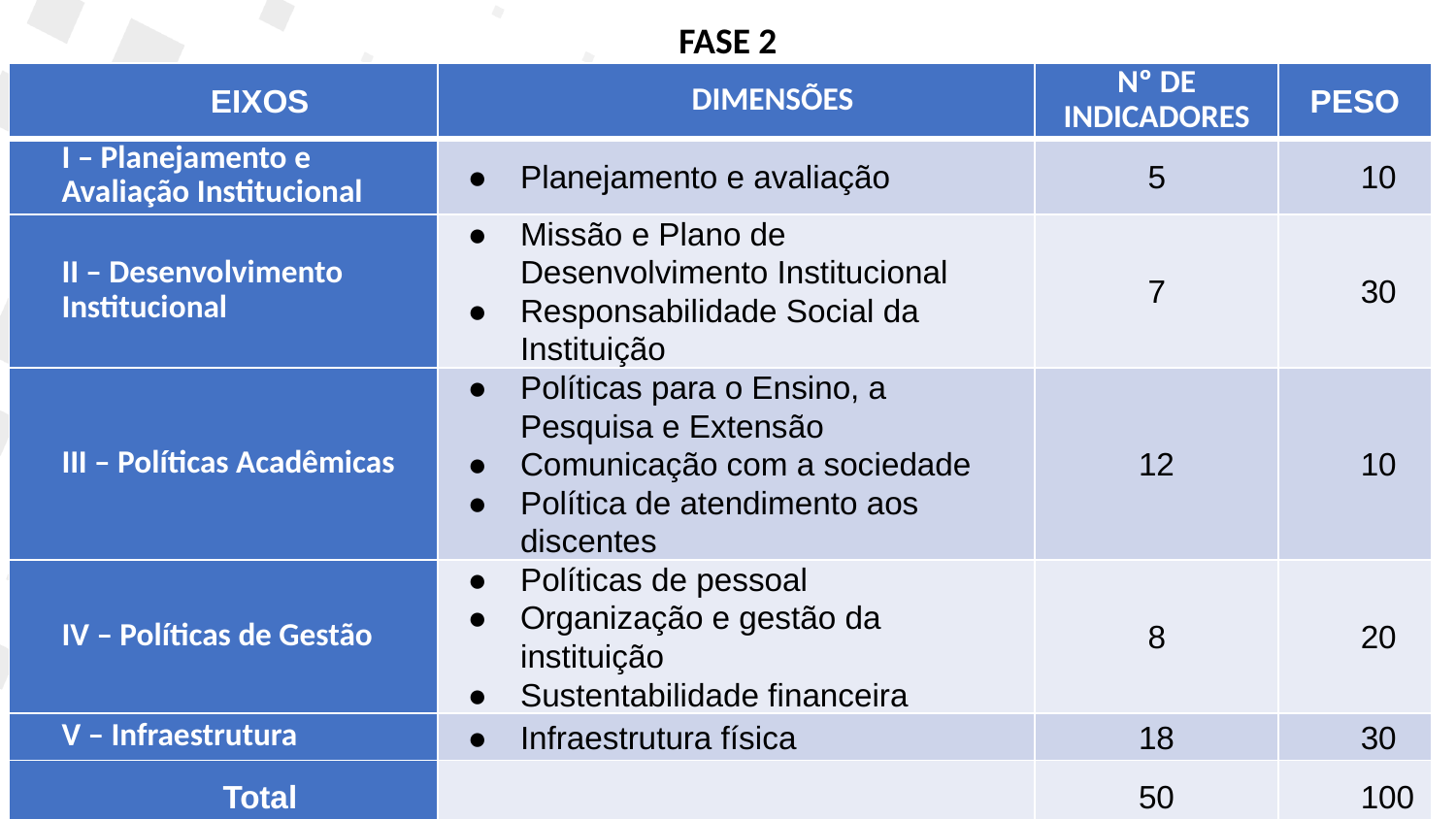

FASE 2
| EIXOS | DIMENSÕES | Nº DE INDICADORES | PESO |
| --- | --- | --- | --- |
| I – Planejamento e Avaliação Institucional | Planejamento e avaliação | 5 | 10 |
| II – Desenvolvimento Institucional | Missão e Plano de Desenvolvimento Institucional Responsabilidade Social da Instituição | 7 | 30 |
| III – Políticas Acadêmicas | Políticas para o Ensino, a Pesquisa e Extensão Comunicação com a sociedade Política de atendimento aos discentes | 12 | 10 |
| IV – Políticas de Gestão | Políticas de pessoal Organização e gestão da instituição Sustentabilidade financeira | 8 | 20 |
| V – Infraestrutura | Infraestrutura física | 18 | 30 |
| Total |  | 50 | 100 |